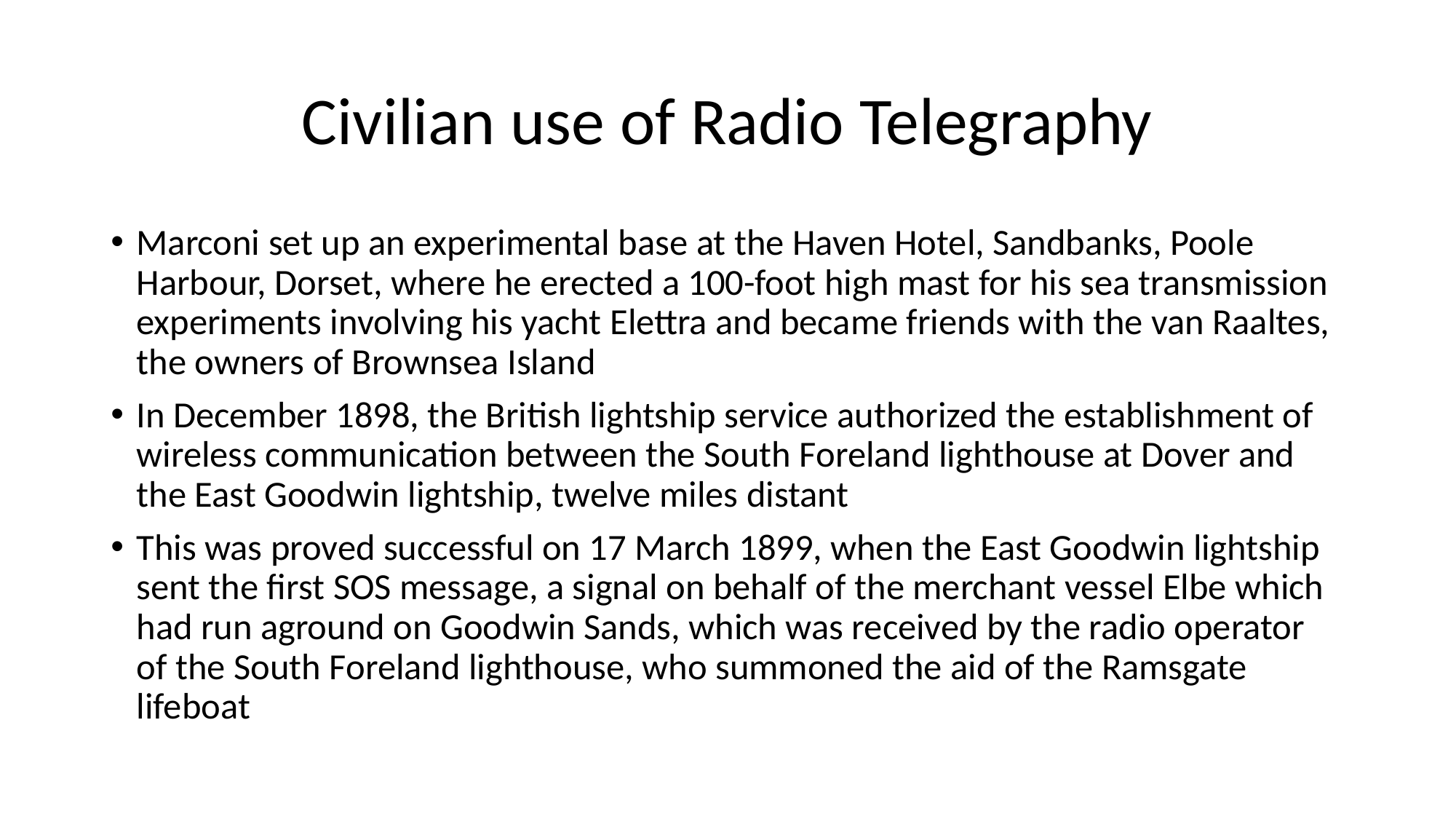

# Civilian use of Radio Telegraphy
Marconi set up an experimental base at the Haven Hotel, Sandbanks, Poole Harbour, Dorset, where he erected a 100-foot high mast for his sea transmission experiments involving his yacht Elettra and became friends with the van Raaltes, the owners of Brownsea Island
In December 1898, the British lightship service authorized the establishment of wireless communication between the South Foreland lighthouse at Dover and the East Goodwin lightship, twelve miles distant
This was proved successful on 17 March 1899, when the East Goodwin lightship sent the first SOS message, a signal on behalf of the merchant vessel Elbe which had run aground on Goodwin Sands, which was received by the radio operator of the South Foreland lighthouse, who summoned the aid of the Ramsgate lifeboat